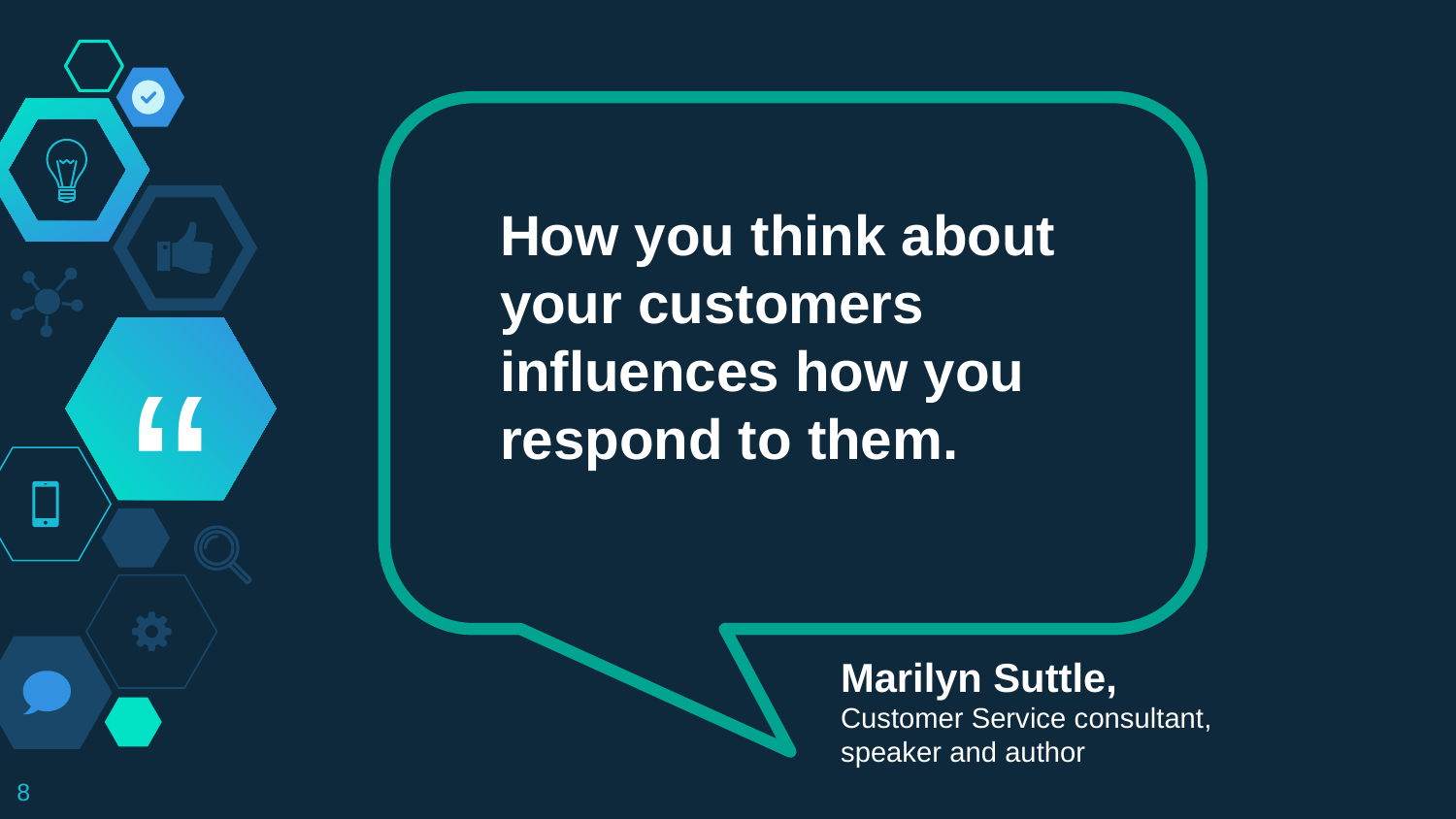

How you think about your customers influences how you respond to them.
Marilyn Suttle,
Customer Service consultant, speaker and author
8